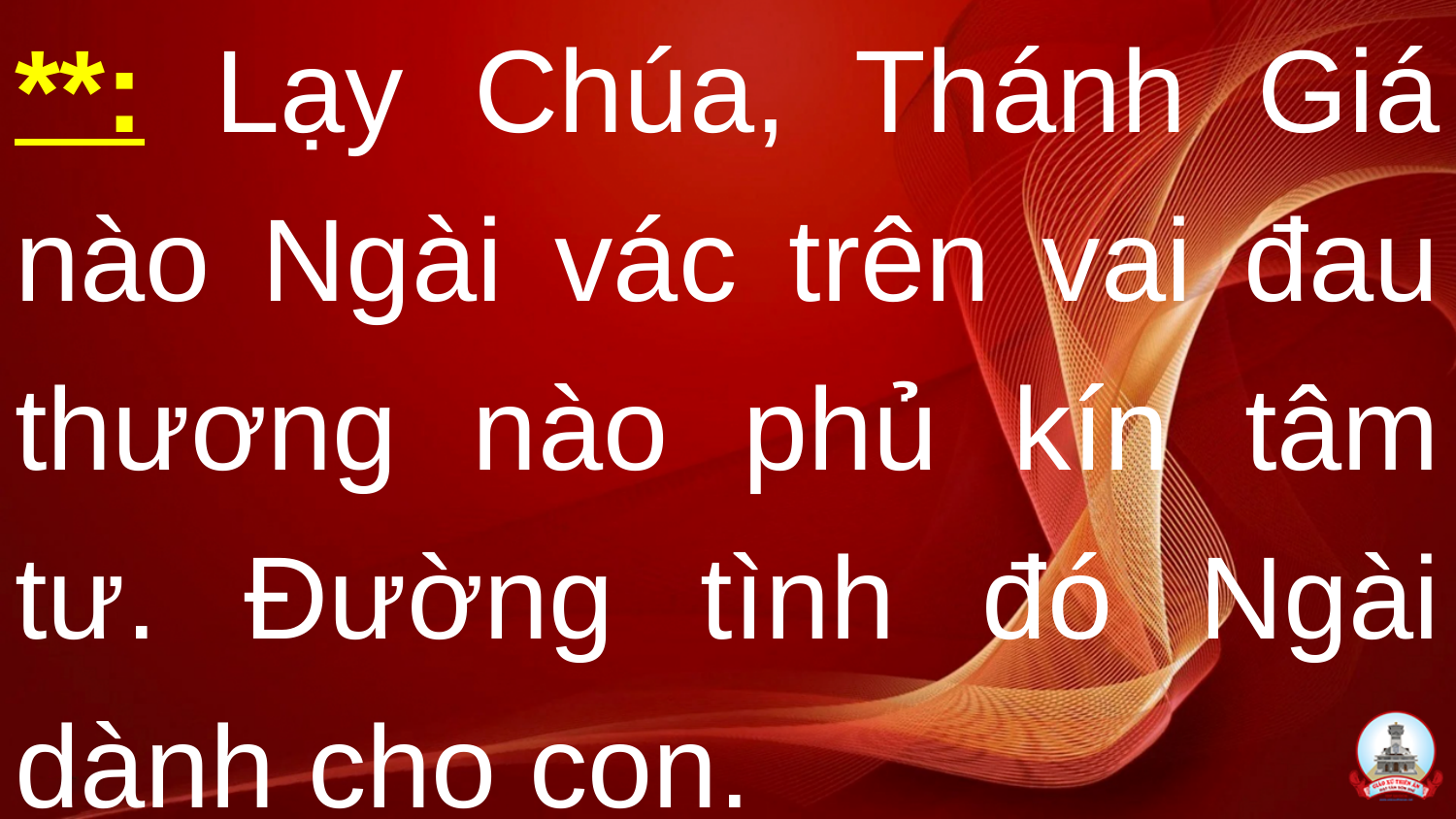

# **: Lạy Chúa, Thánh Giá nào Ngài vác trên vai đau thương nào phủ kín tâm tư. Đường tình đó Ngài dành cho con.